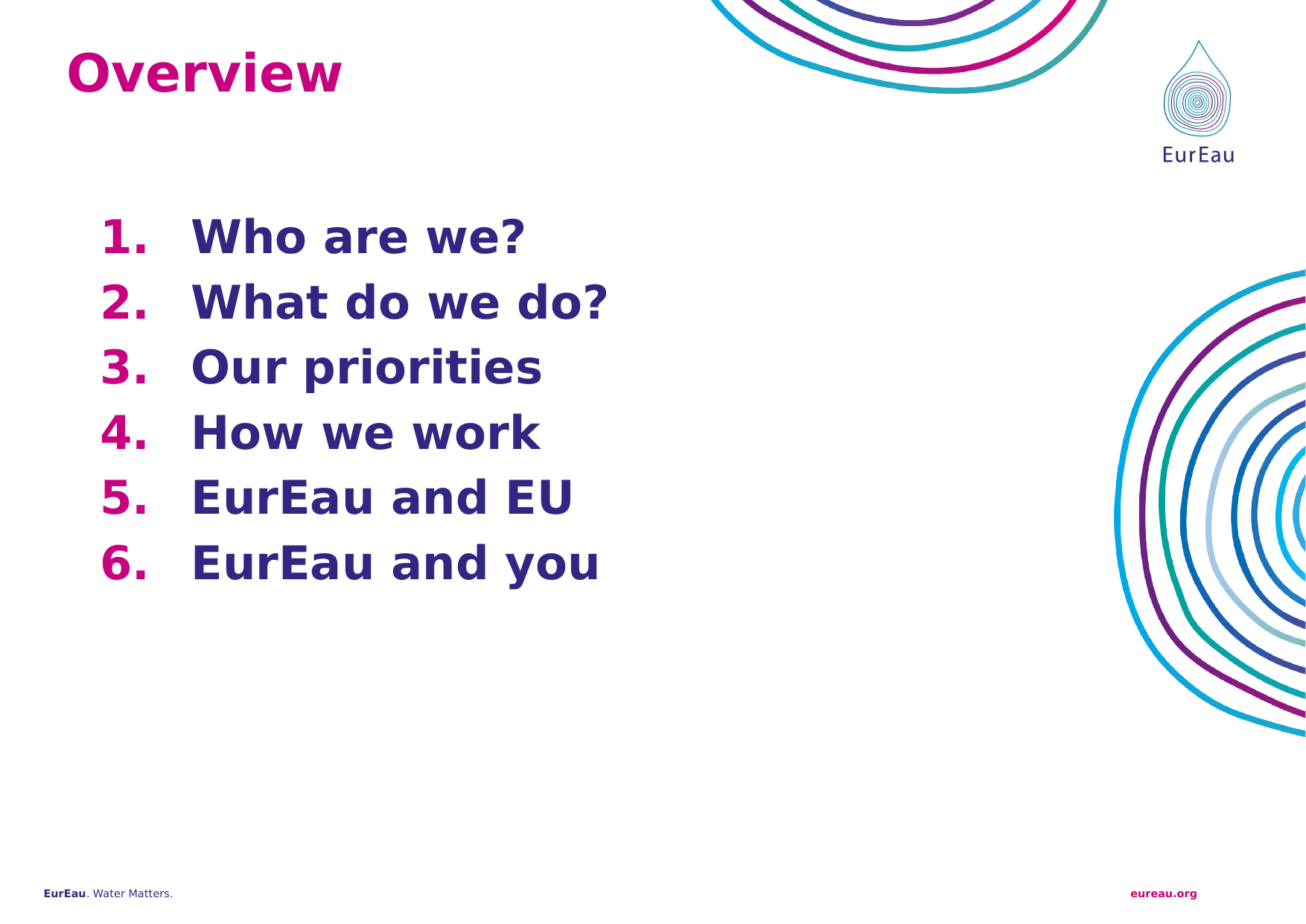

Overview
Who are we?
What do we do?
Our priorities
How we work
EurEau and EU
EurEau and you